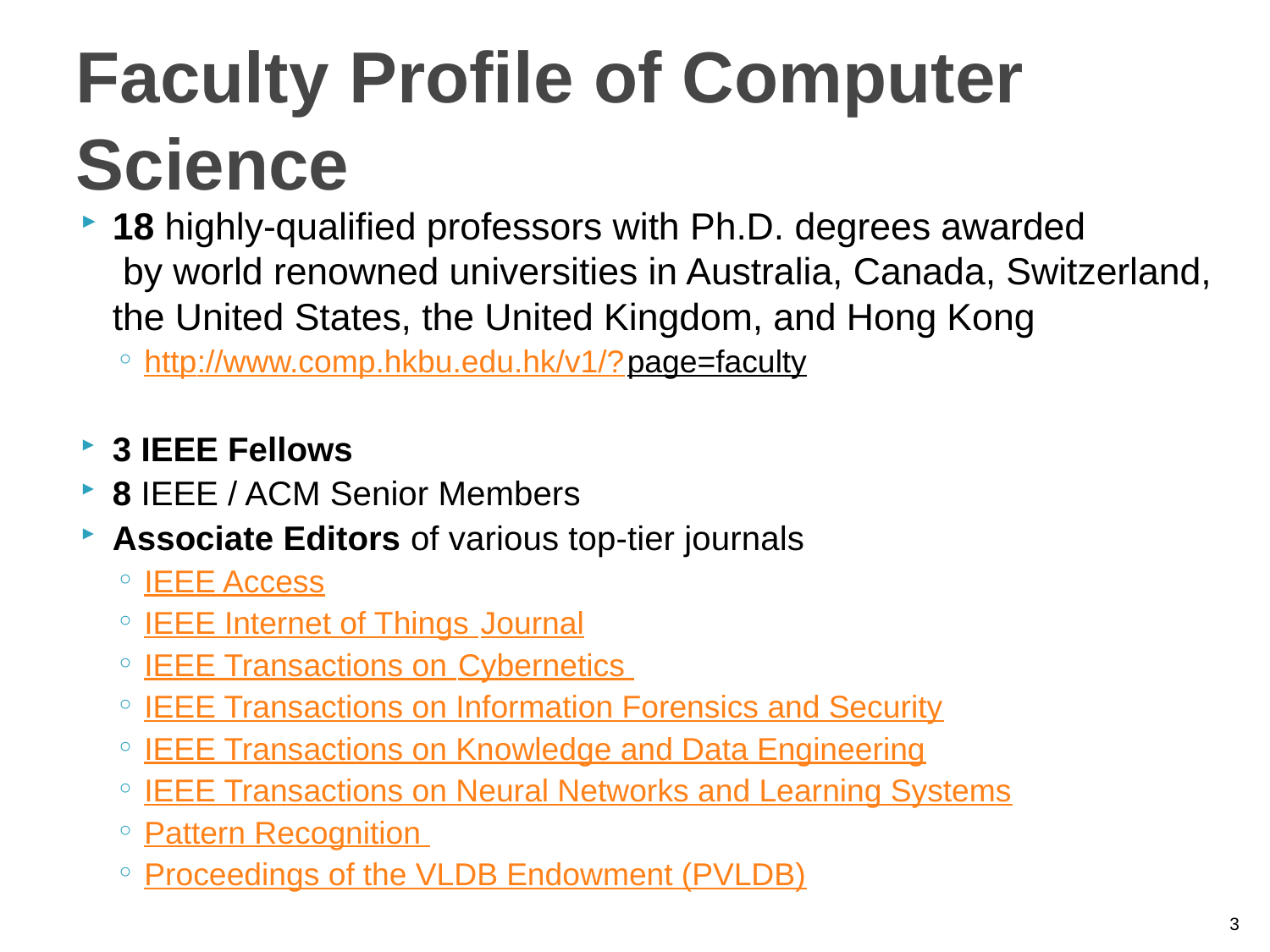

# Faculty Profile of Computer Science
18 highly-qualified professors with Ph.D. degrees awarded
 by world renowned universities in Australia, Canada, Switzerland, the United States, the United Kingdom, and Hong Kong
http://www.comp.hkbu.edu.hk/v1/?page=faculty

3 IEEE Fellows
8 IEEE / ACM Senior Members
Associate Editors of various top-tier journals
IEEE Access
IEEE Internet of Things Journal
IEEE Transactions on Cybernetics
IEEE Transactions on Information Forensics and Security
IEEE Transactions on Knowledge and Data Engineering
IEEE Transactions on Neural Networks and Learning Systems
Pattern Recognition
Proceedings of the VLDB Endowment (PVLDB)
3